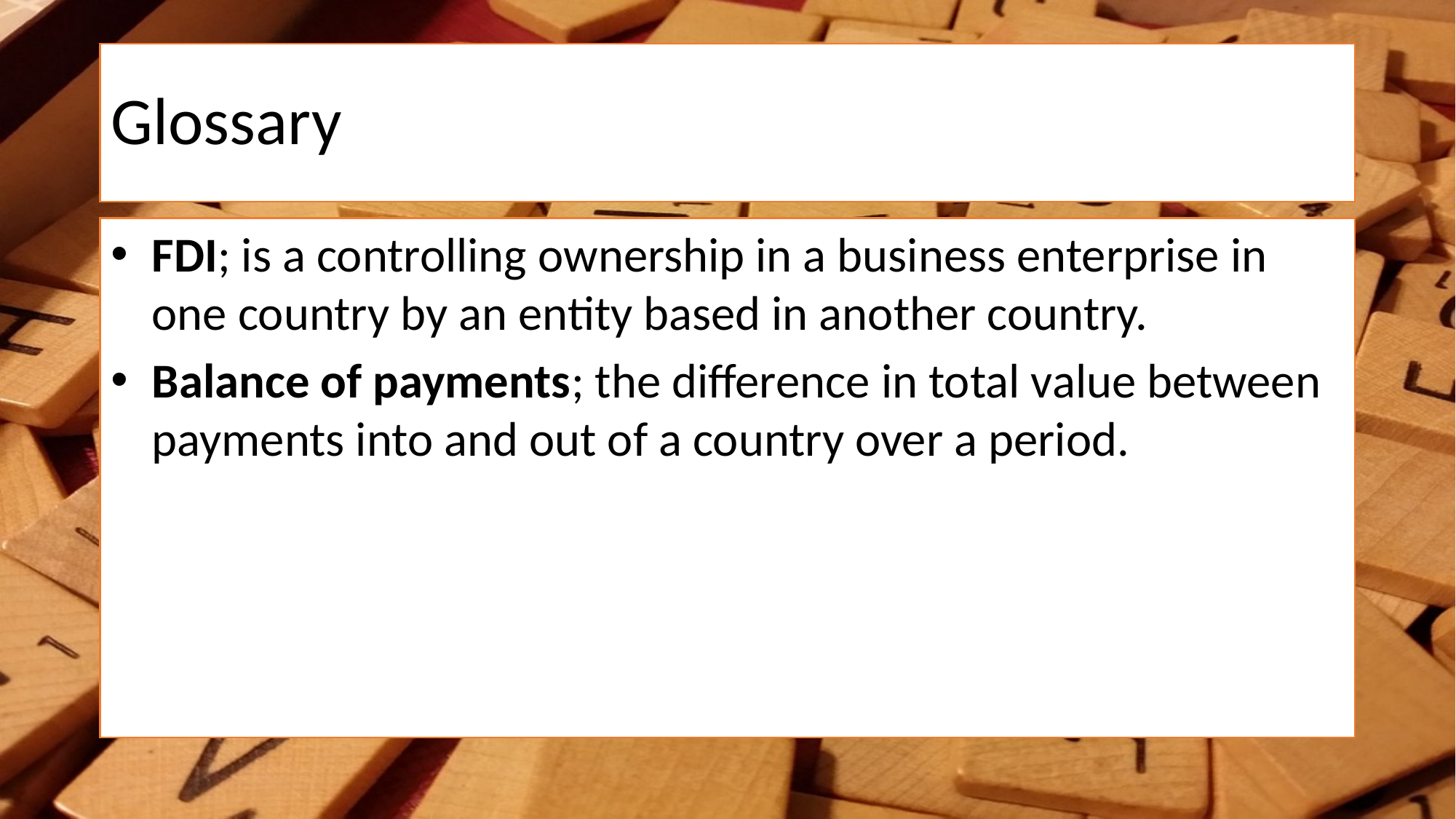

# Glossary
FDI; is a controlling ownership in a business enterprise in one country by an entity based in another country.
Balance of payments; the difference in total value between payments into and out of a country over a period.